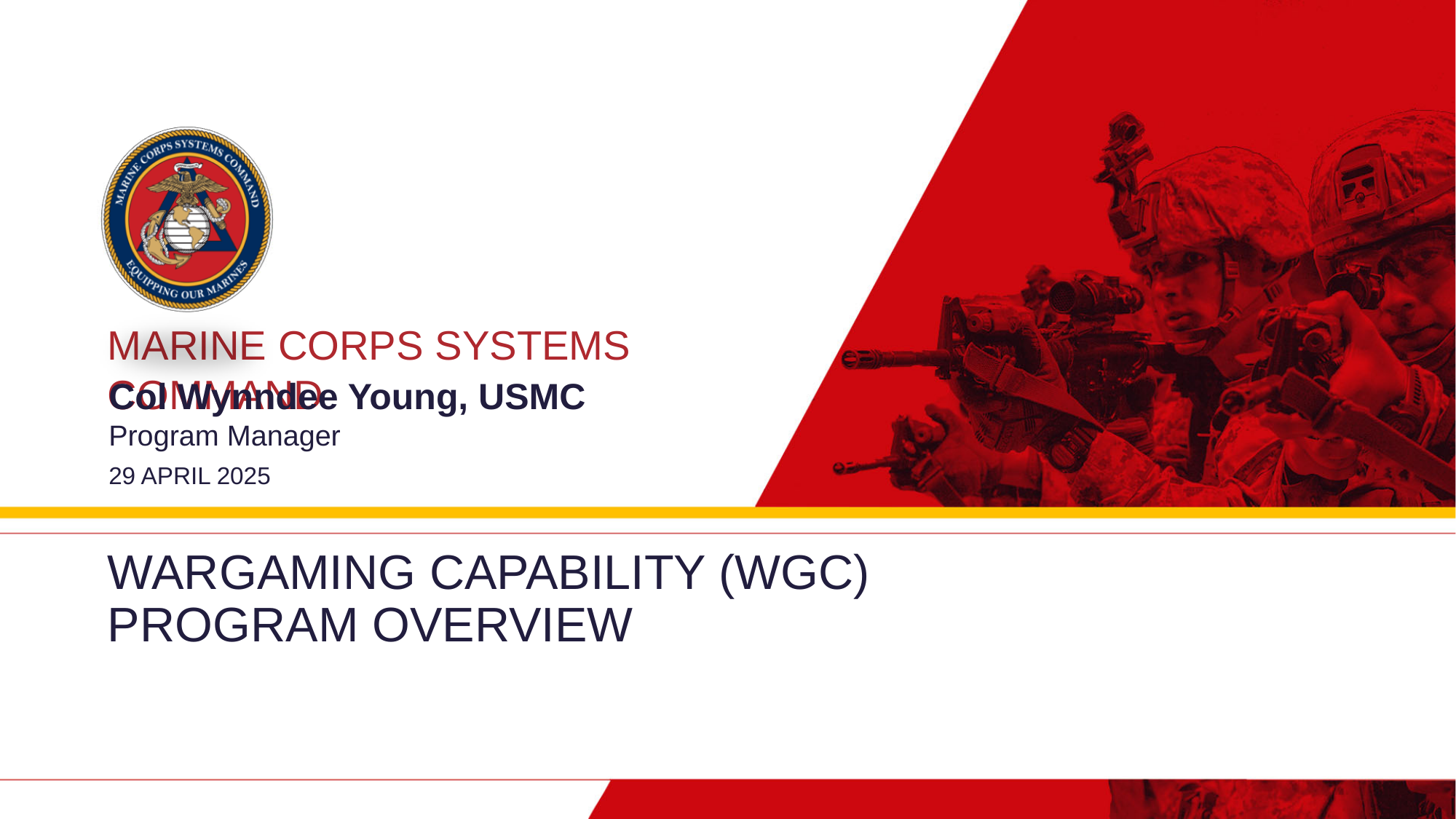

Col Wynndee Young, USMC
Program Manager
29 APRIL 2025
# Wargaming capability (wgc) Program​ OVERVIEW